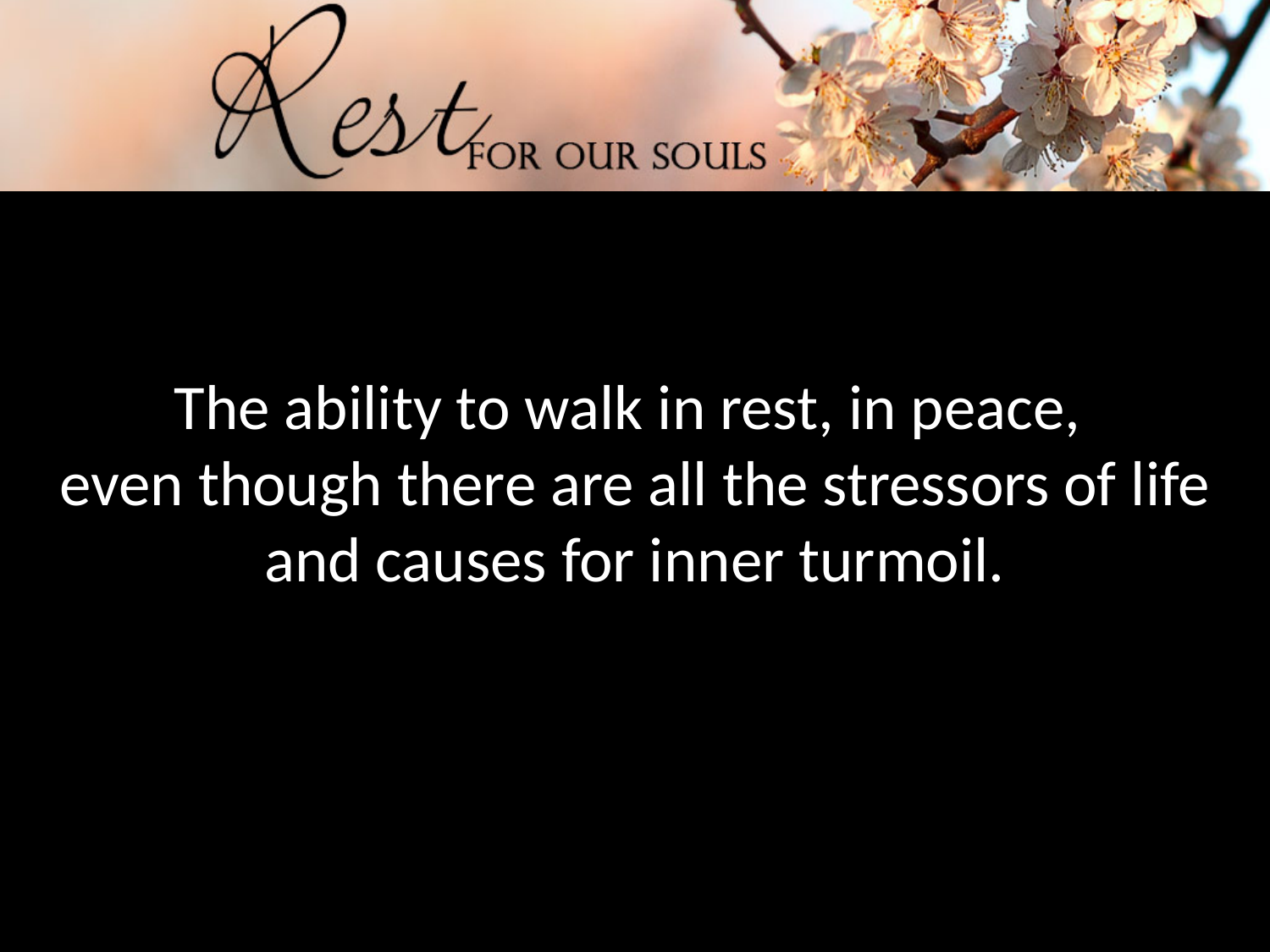

The ability to walk in rest, in peace,
even though there are all the stressors of life and causes for inner turmoil.